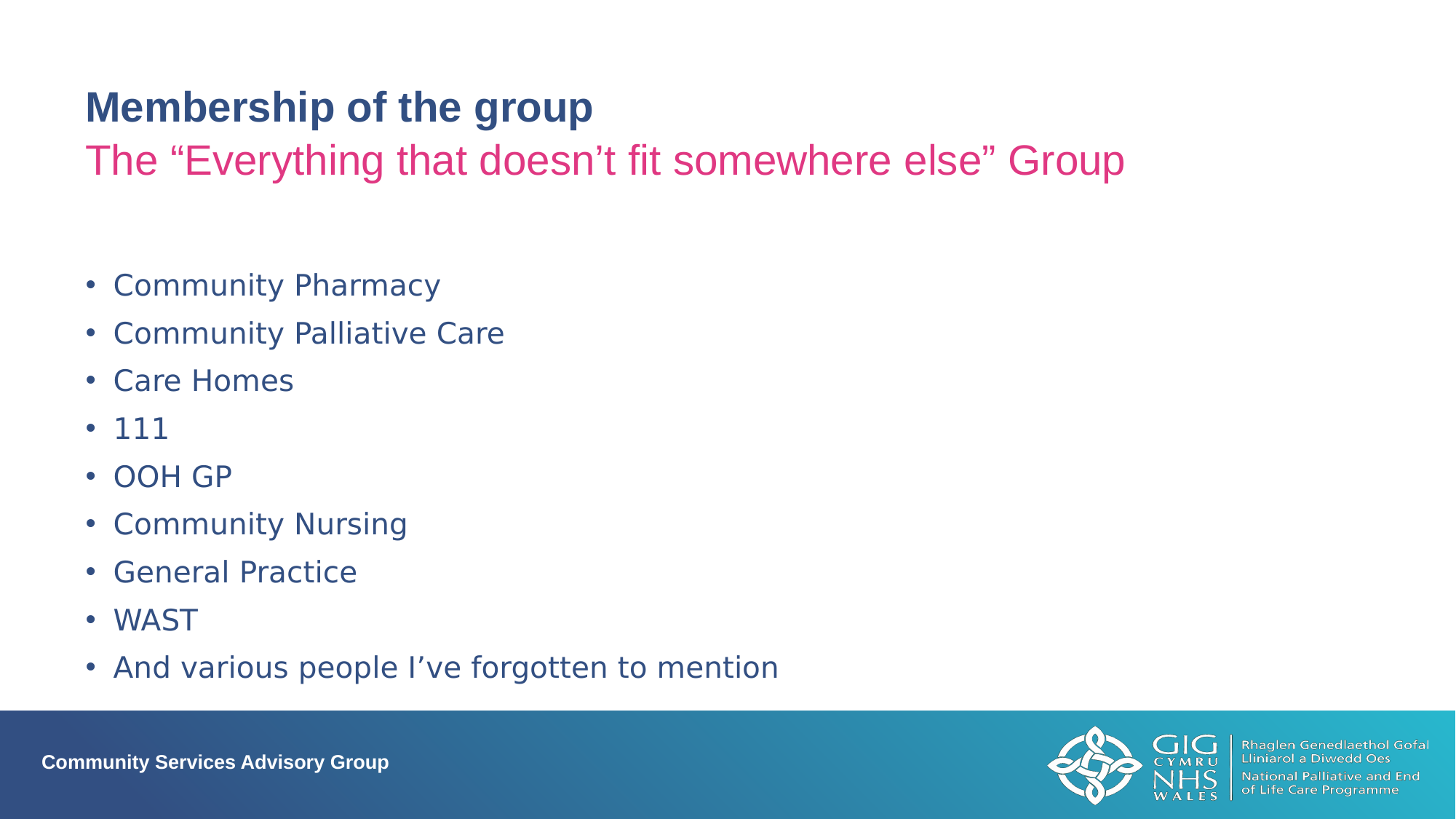

Membership of the group
The “Everything that doesn’t fit somewhere else” Group
Community Pharmacy
Community Palliative Care
Care Homes
111
OOH GP
Community Nursing
General Practice
WAST
And various people I’ve forgotten to mention
Community Services Advisory Group